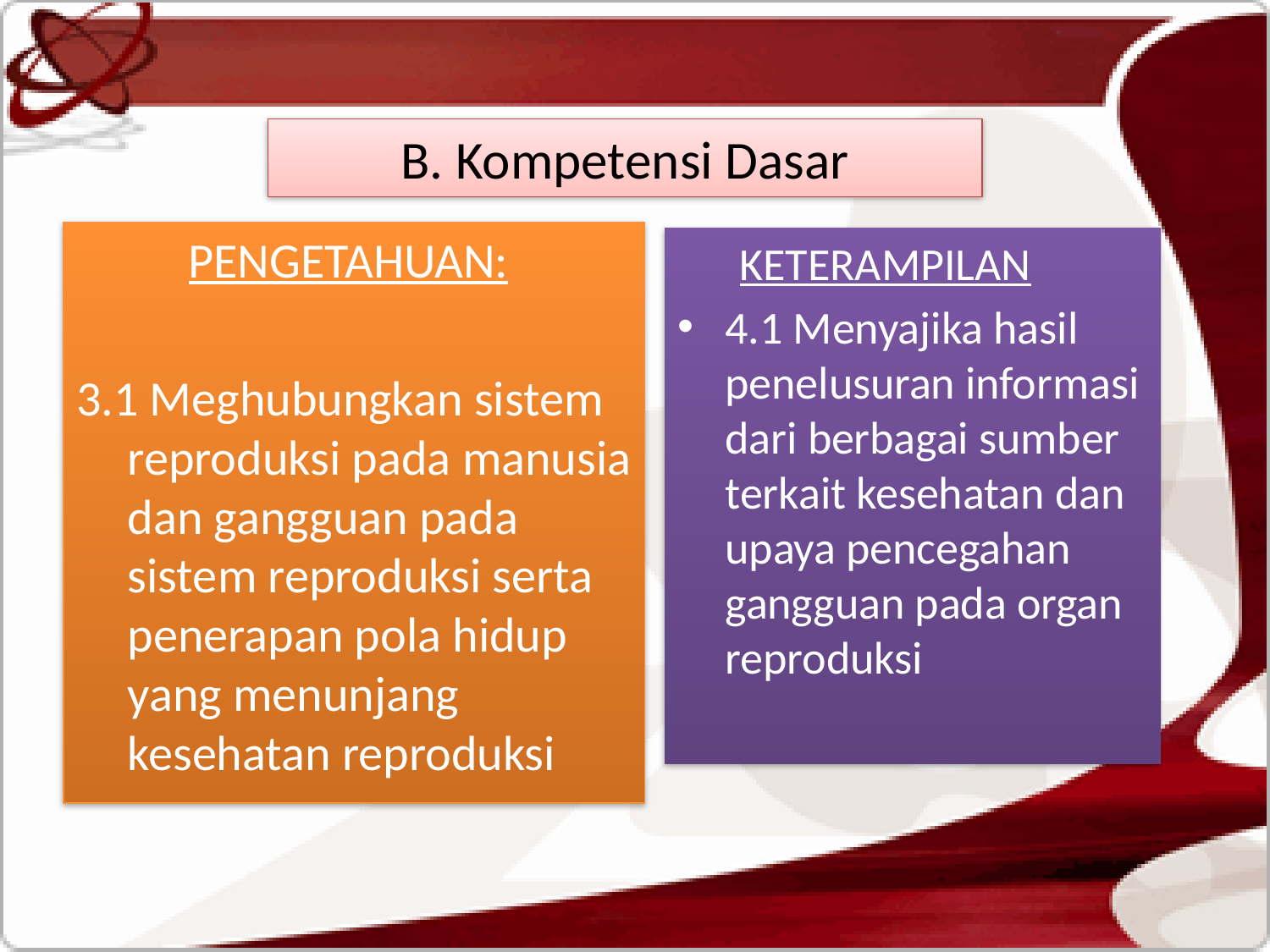

# B. Kompetensi Dasar
          PENGETAHUAN:

3.1 Meghubungkan sistem reproduksi pada manusia dan gangguan pada sistem reproduksi serta penerapan pola hidup yang menunjang kesehatan reproduksi

      KETERAMPILAN
4.1 Menyajika hasil penelusuran informasi dari berbagai sumber terkait kesehatan dan upaya pencegahan gangguan pada organ reproduksi